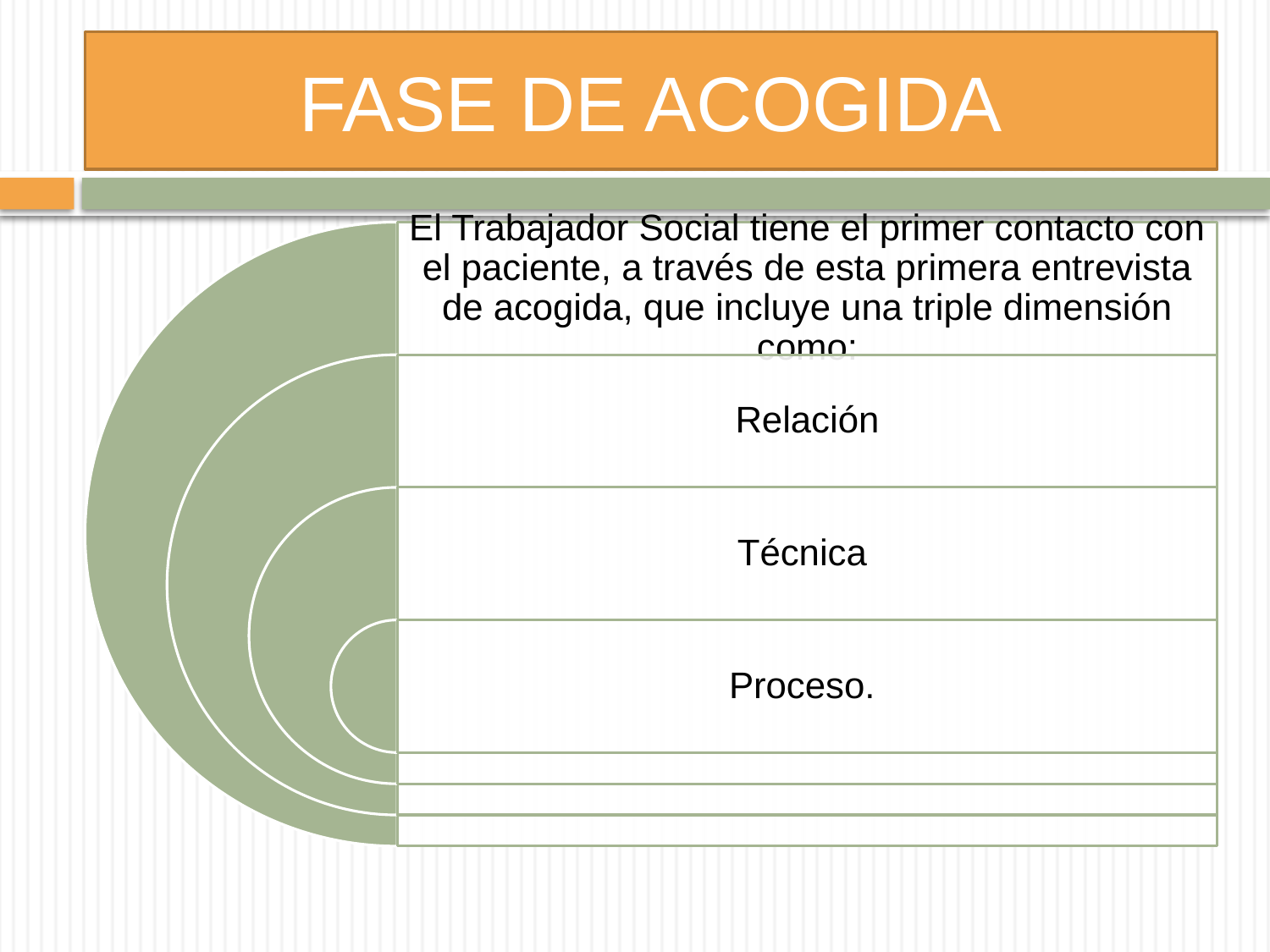

# FASE DE ACOGIDA
El Trabajador Social tiene el primer contacto con el paciente, a través de esta primera entrevista de acogida, que incluye una triple dimensión como:
Relación
Técnica
Proceso.